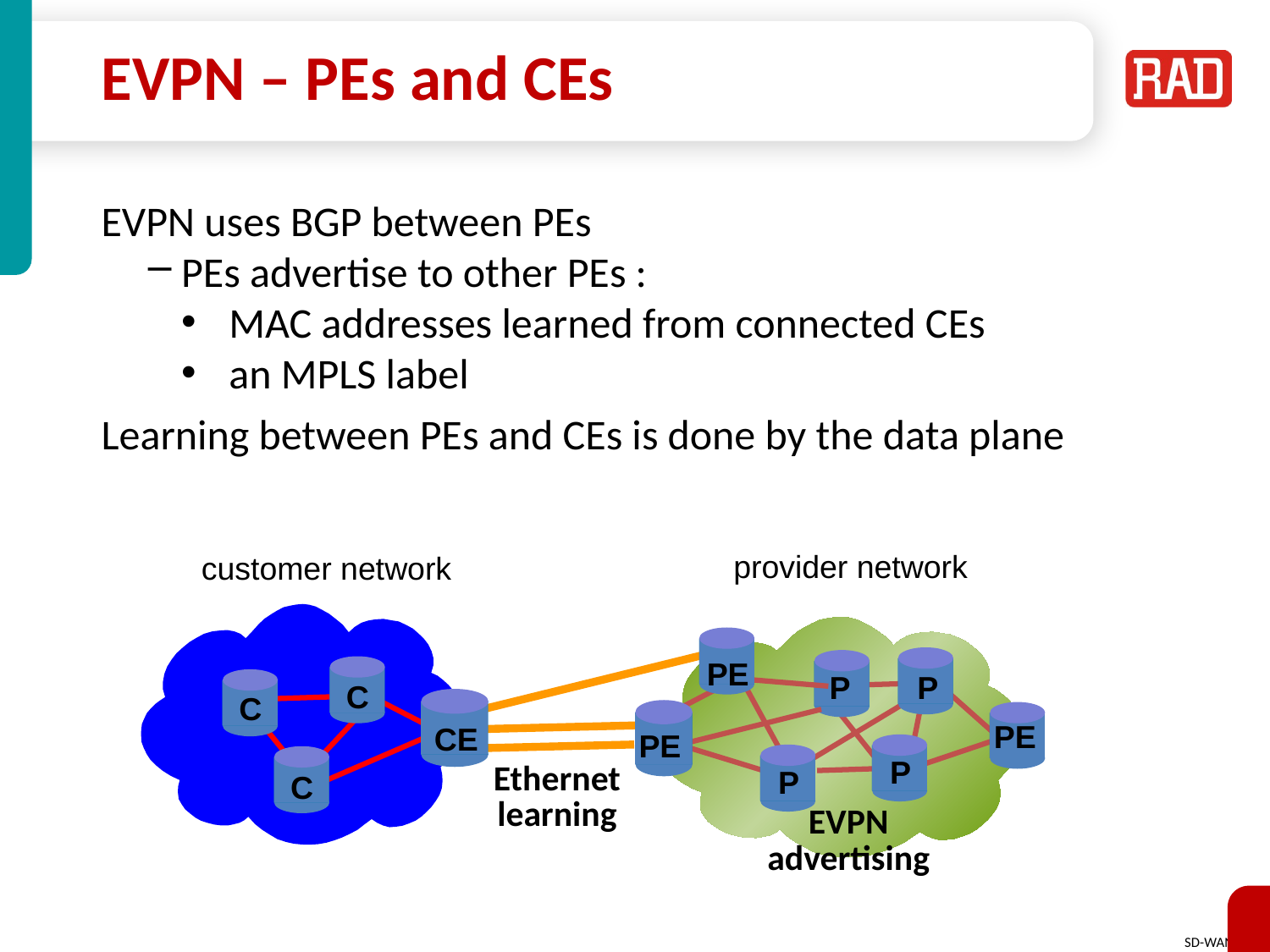

# EVPN – PEs and CEs
EVPN uses BGP between PEs
PEs advertise to other PEs :
MAC addresses learned from connected CEs
an MPLS label
Learning between PEs and CEs is done by the data plane
provider network
customer network

PE

P

P

C

C

CE

PE

PE

P

P

C

Ethernet
learning

EVPN
advertising